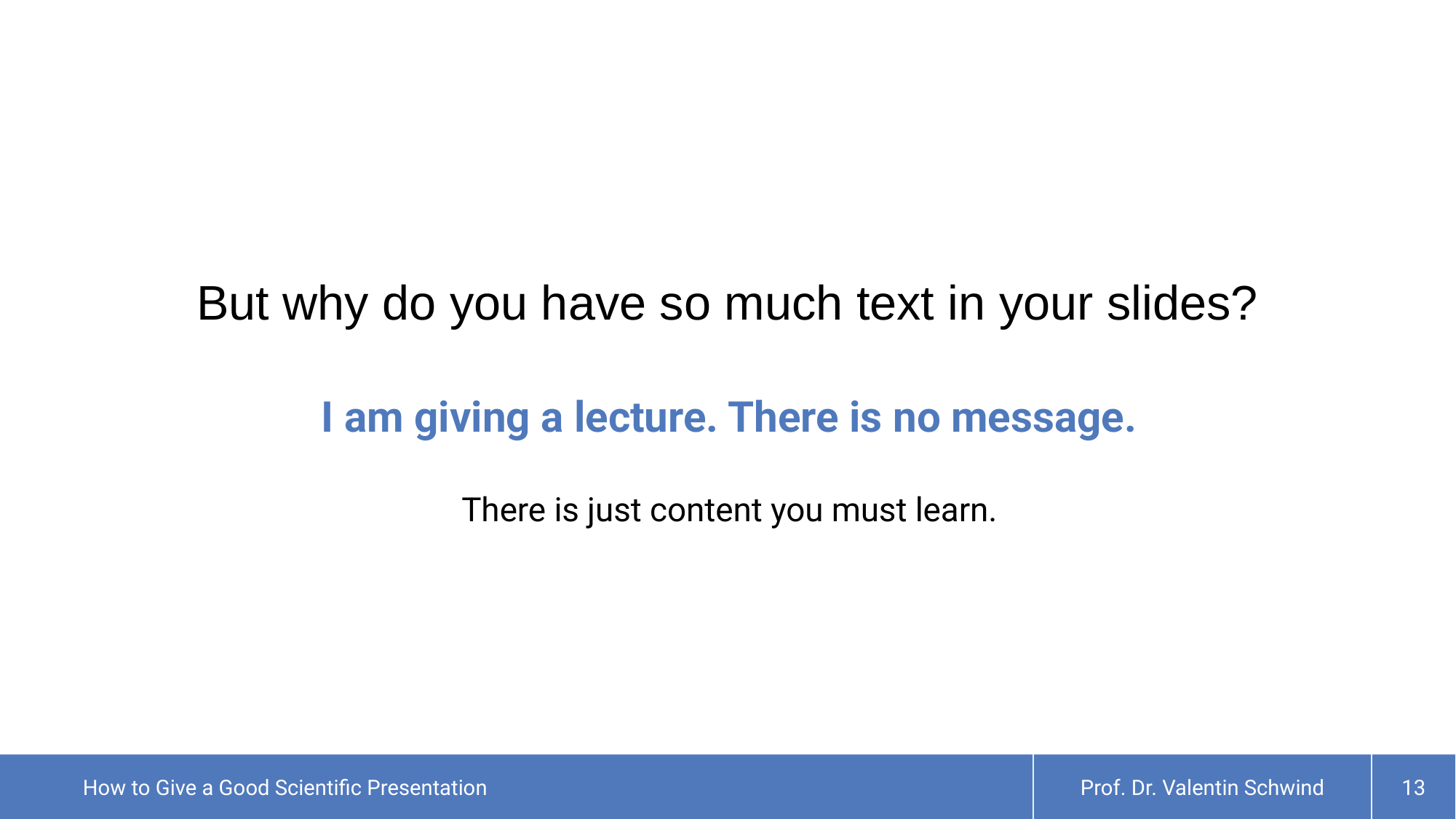

# But why do you have so much text in your slides?
I am giving a lecture. There is no message.
There is just content you must learn.

How to Give a Good Scientific Presentation
Prof. Dr. Valentin Schwind
13